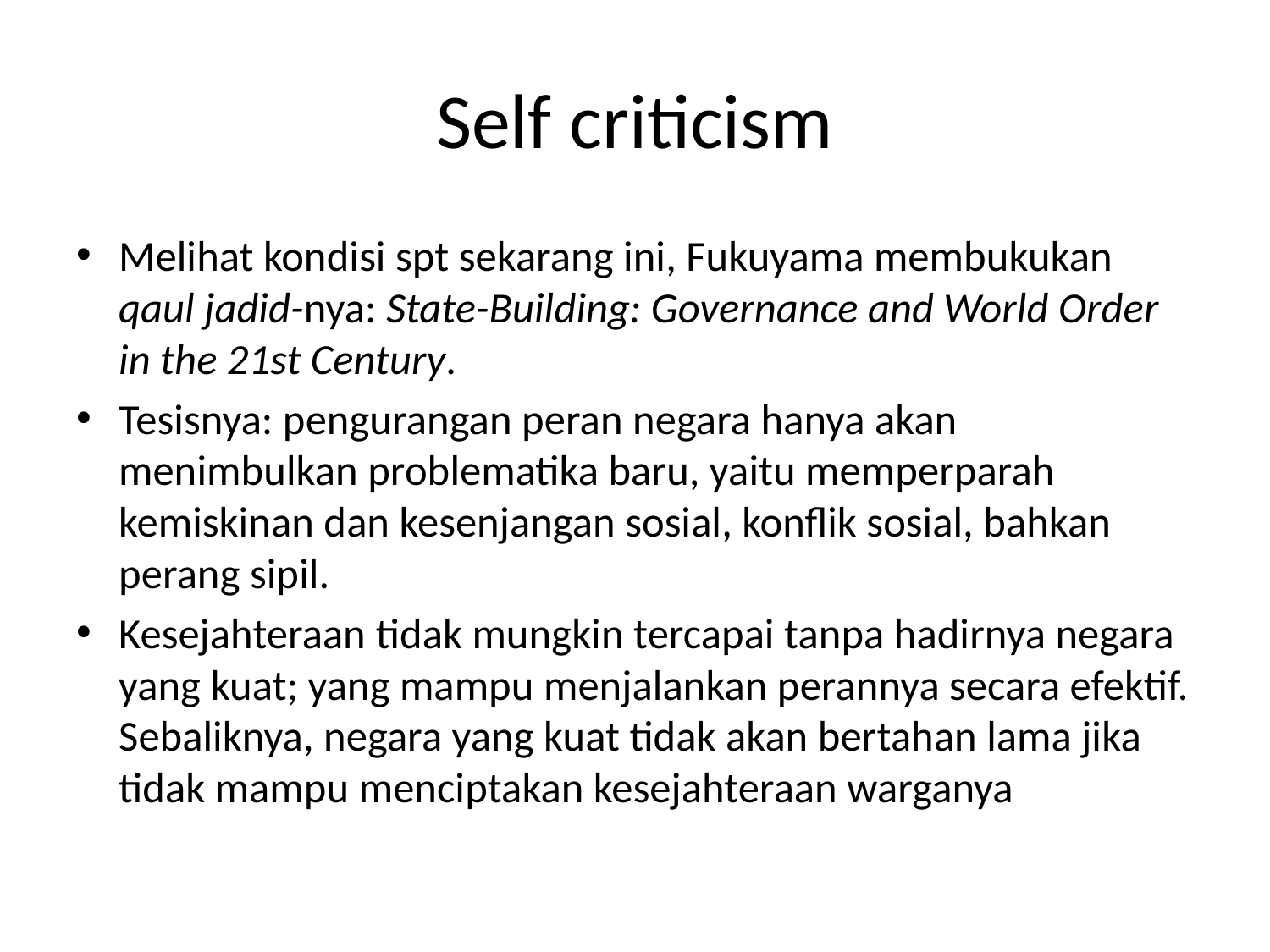

# Self criticism
Melihat kondisi spt sekarang ini, Fukuyama membukukan qaul jadid-nya: State-Building: Governance and World Order in the 21st Century.
Tesisnya: pengurangan peran negara hanya akan menimbulkan problematika baru, yaitu memperparah kemiskinan dan kesenjangan sosial, konflik sosial, bahkan perang sipil.
Kesejahteraan tidak mungkin tercapai tanpa hadirnya negara yang kuat; yang mampu menjalankan perannya secara efektif. Sebaliknya, negara yang kuat tidak akan bertahan lama jika tidak mampu menciptakan kesejahteraan warganya